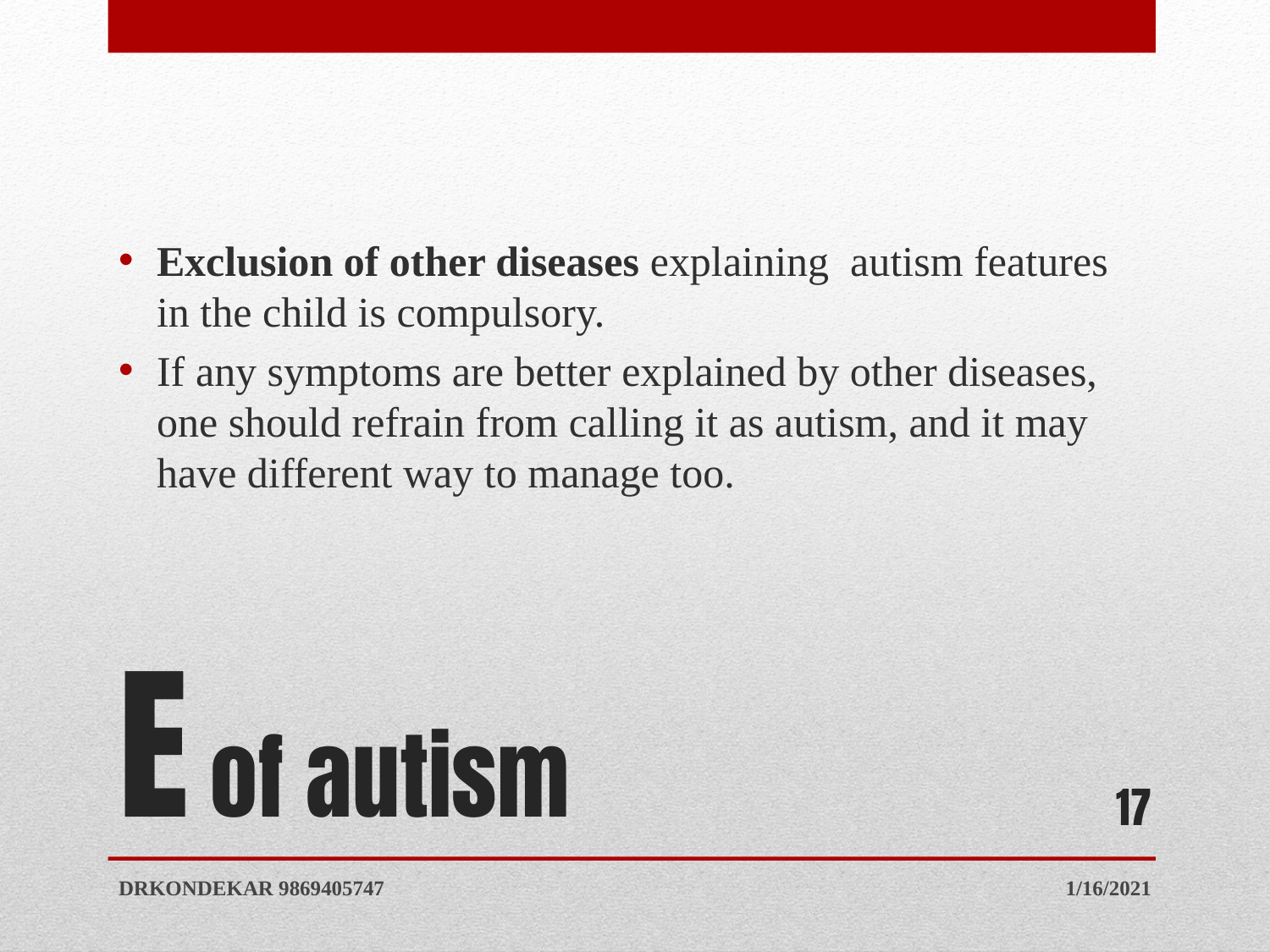

Exclusion of other diseases explaining  autism features in the child is compulsory.
If any symptoms are better explained by other diseases, one should refrain from calling it as autism, and it may have different way to manage too.
# E of autism
17
DRKONDEKAR 9869405747
1/16/2021